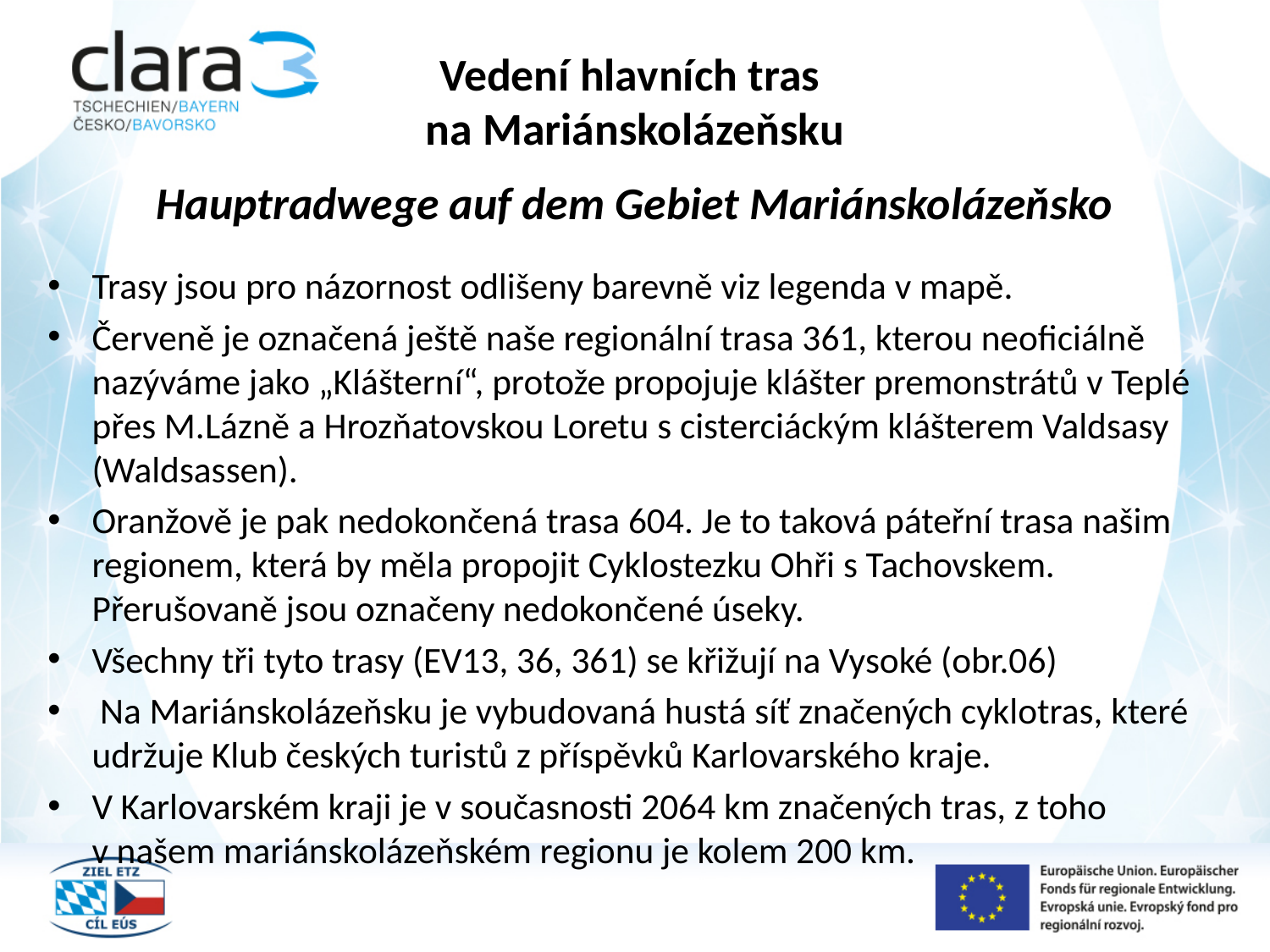

# Vedení hlavních tras na Mariánskolázeňsku Hauptradwege auf dem Gebiet Mariánskolázeňsko
Trasy jsou pro názornost odlišeny barevně viz legenda v mapě.
Červeně je označená ještě naše regionální trasa 361, kterou neoficiálně nazýváme jako „Klášterní“, protože propojuje klášter premonstrátů v Teplé přes M.Lázně a Hrozňatovskou Loretu s cisterciáckým klášterem Valdsasy (Waldsassen).
Oranžově je pak nedokončená trasa 604. Je to taková páteřní trasa našim regionem, která by měla propojit Cyklostezku Ohři s Tachovskem. Přerušovaně jsou označeny nedokončené úseky.
Všechny tři tyto trasy (EV13, 36, 361) se křižují na Vysoké (obr.06)
 Na Mariánskolázeňsku je vybudovaná hustá síť značených cyklotras, které udržuje Klub českých turistů z příspěvků Karlovarského kraje.
V Karlovarském kraji je v současnosti 2064 km značených tras, z toho v našem mariánskolázeňském regionu je kolem 200 km.